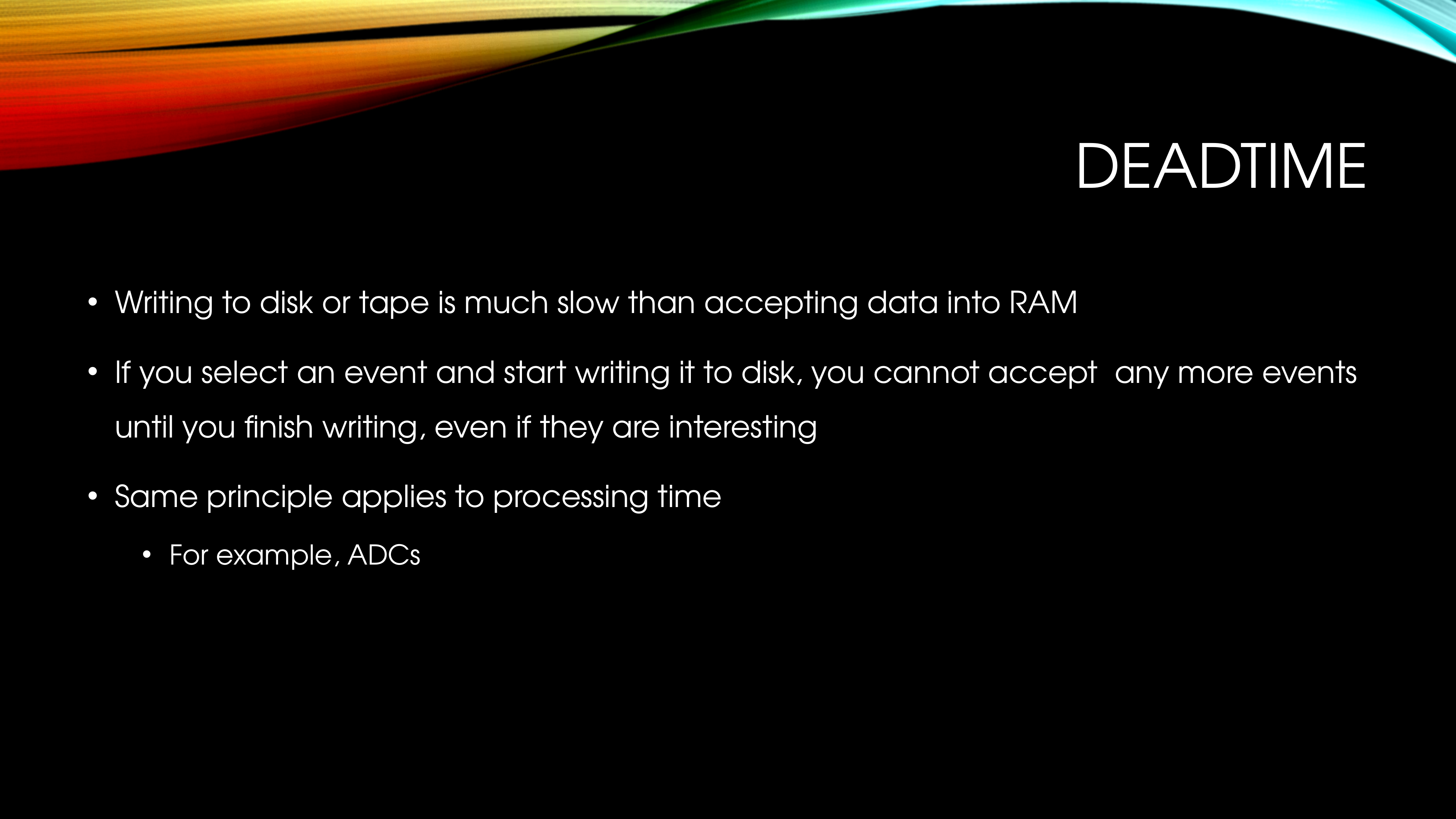

# Deadtime
Writing to disk or tape is much slow than accepting data into RAM
If you select an event and start writing it to disk, you cannot accept  any more events until you finish writing, even if they are interesting
Same principle applies to processing time
For example, ADCs